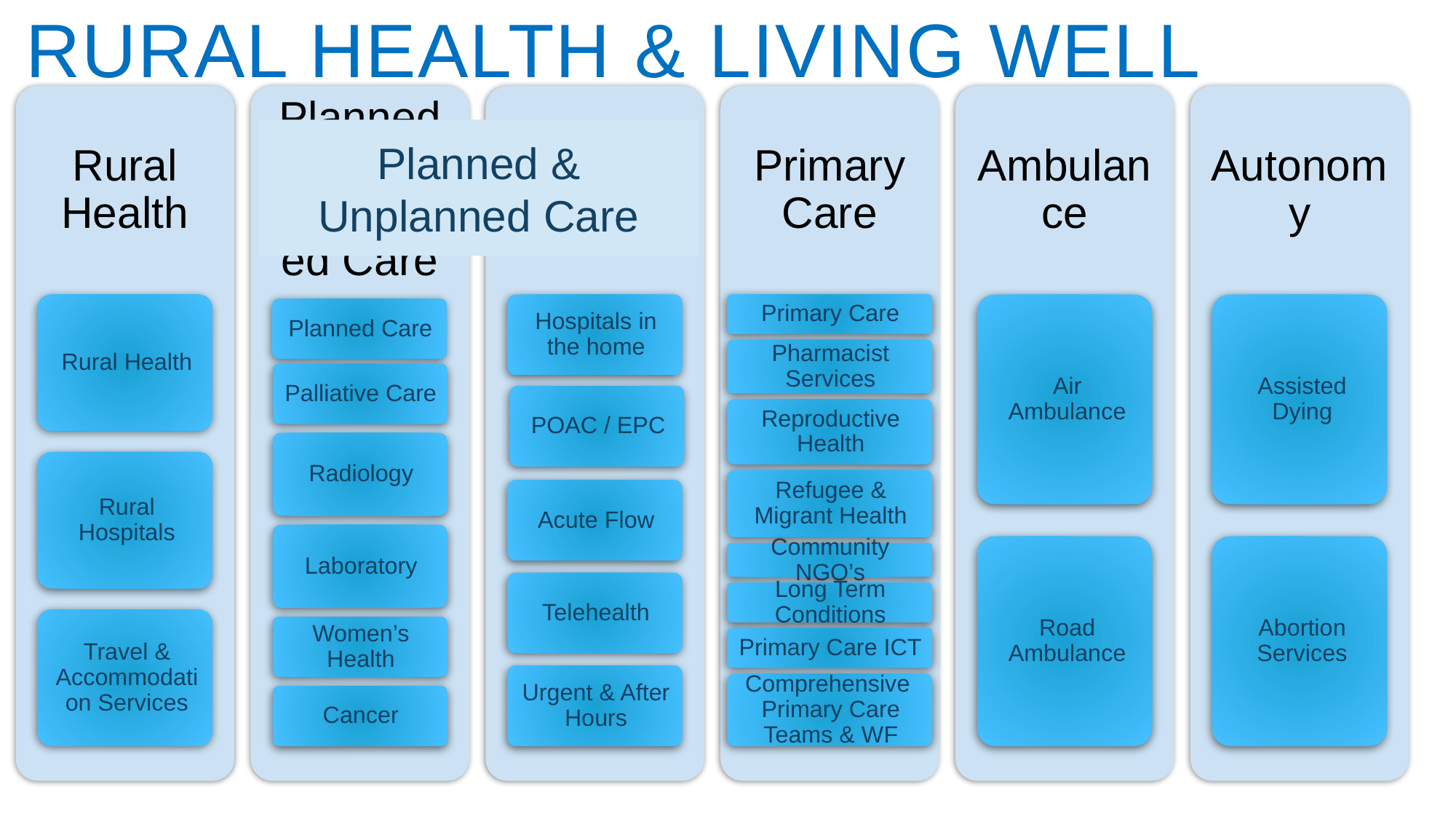

Rural Health & Living well
Rural Health
Rural Health
Rural Hospitals
Travel & Accommodation Services
Planned & Unplanned Care
Planned Care
Palliative Care
Radiology
Laboratory
Women’s Health
Cancer
xxx
Hospitals in the home
POAC / EPC
Acute Flow
Telehealth
Urgent & After Hours
Primary Care
Primary Care
Pharmacist Services
Reproductive Health
Refugee & Migrant Health
Community NGO’s
Long Term Conditions
Primary Care ICT
Comprehensive  Primary Care Teams & WF
Ambulance
Air Ambulance
Road Ambulance
Autonomy
Assisted Dying
Abortion Services
Planned & Unplanned Care